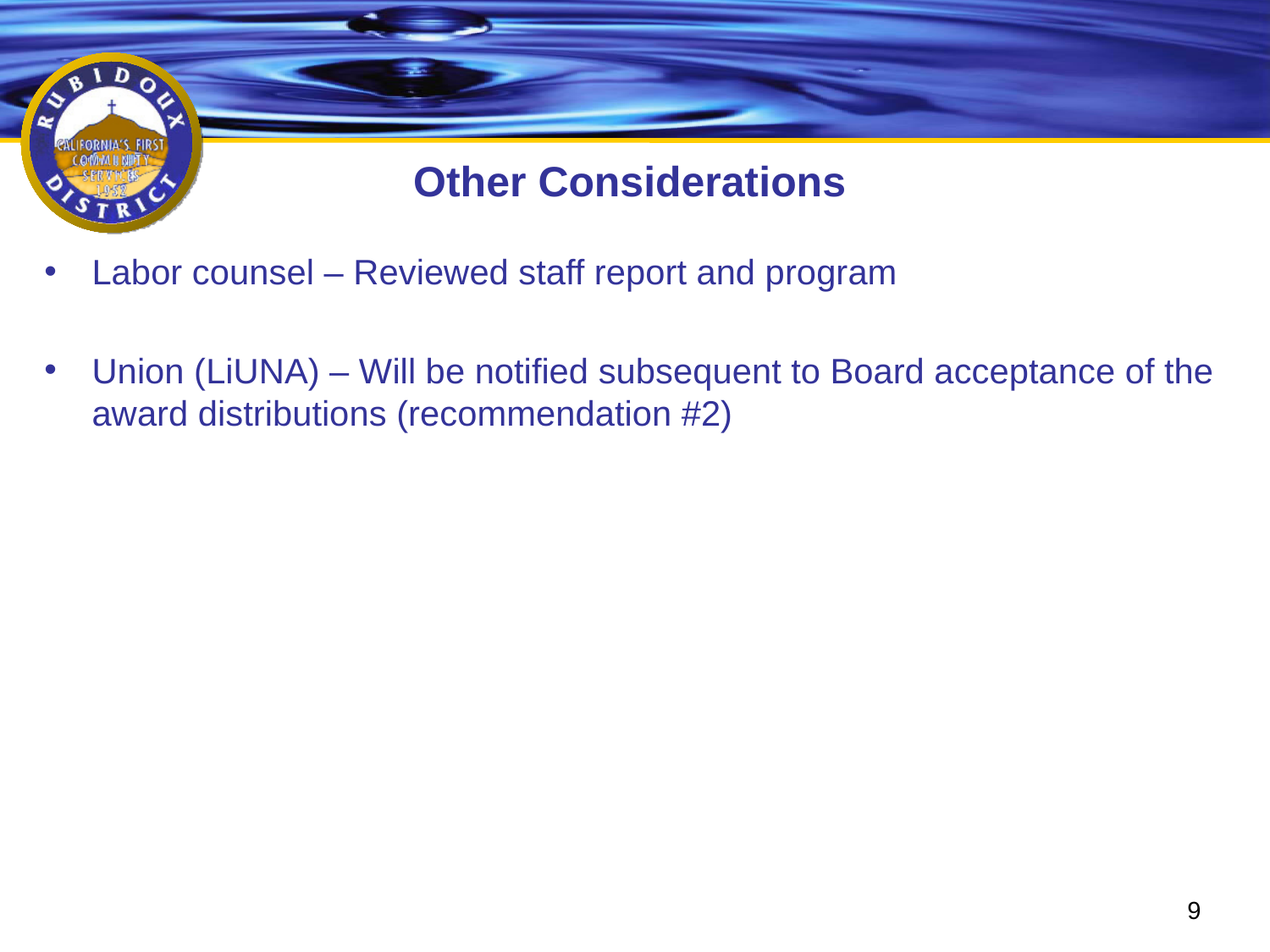

# Other Considerations
Labor counsel – Reviewed staff report and program

Union (LiUNA) – Will be notified subsequent to Board acceptance of the award distributions (recommendation #2)

9